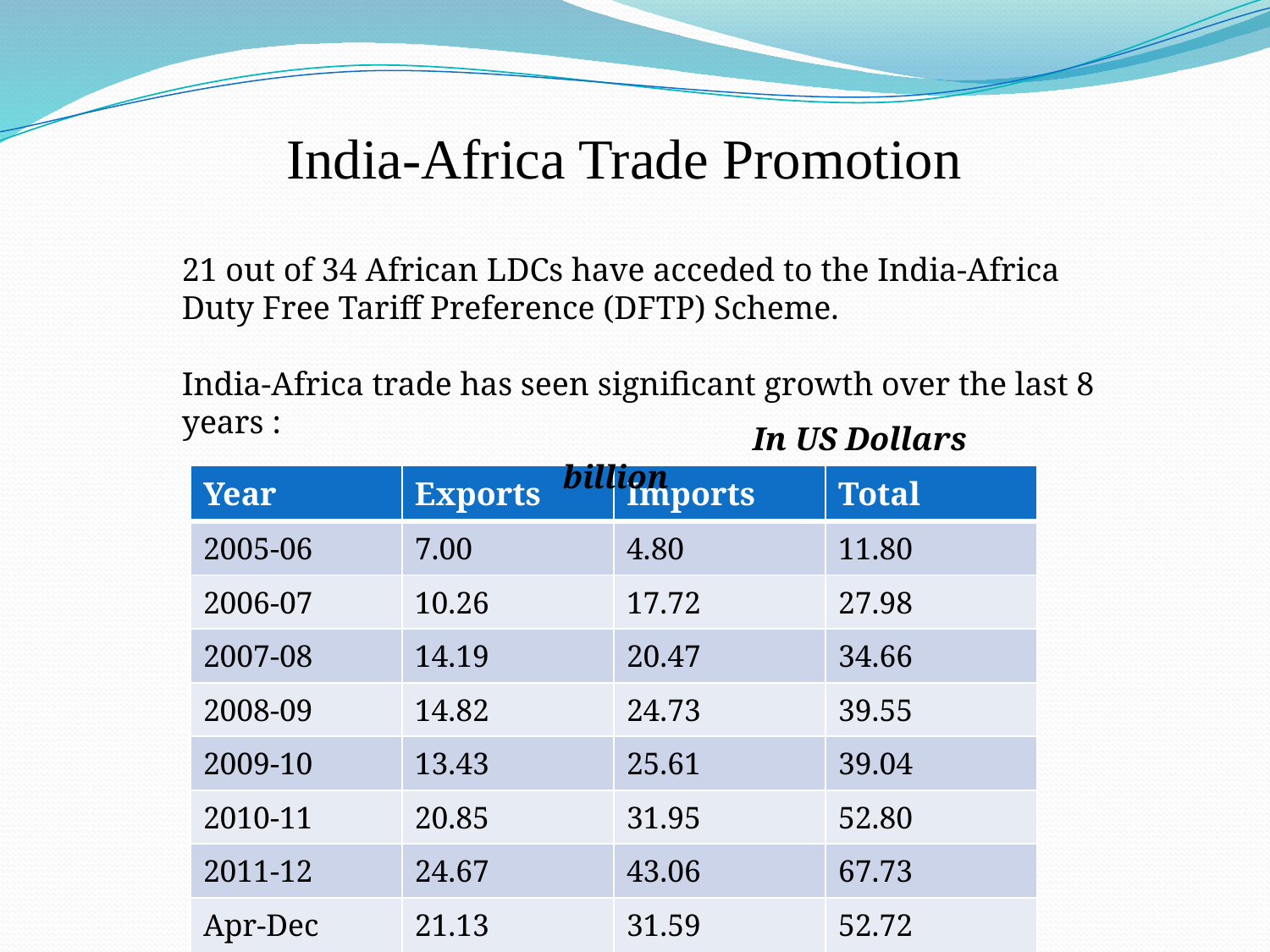

India-Africa Trade Promotion
21 out of 34 African LDCs have acceded to the India-Africa Duty Free Tariff Preference (DFTP) Scheme.

India-Africa trade has seen significant growth over the last 8 years :
                       In US Dollars billion
| Year | Exports | Imports | Total |
| --- | --- | --- | --- |
| 2005-06 | 7.00 | 4.80 | 11.80 |
| 2006-07 | 10.26 | 17.72 | 27.98 |
| 2007-08 | 14.19 | 20.47 | 34.66 |
| 2008-09 | 14.82 | 24.73 | 39.55 |
| 2009-10 | 13.43 | 25.61 | 39.04 |
| 2010-11 | 20.85 | 31.95 | 52.80 |
| 2011-12 | 24.67 | 43.06 | 67.73 |
| Apr-Dec 2012 | 21.13 | 31.59 | 52.72 |